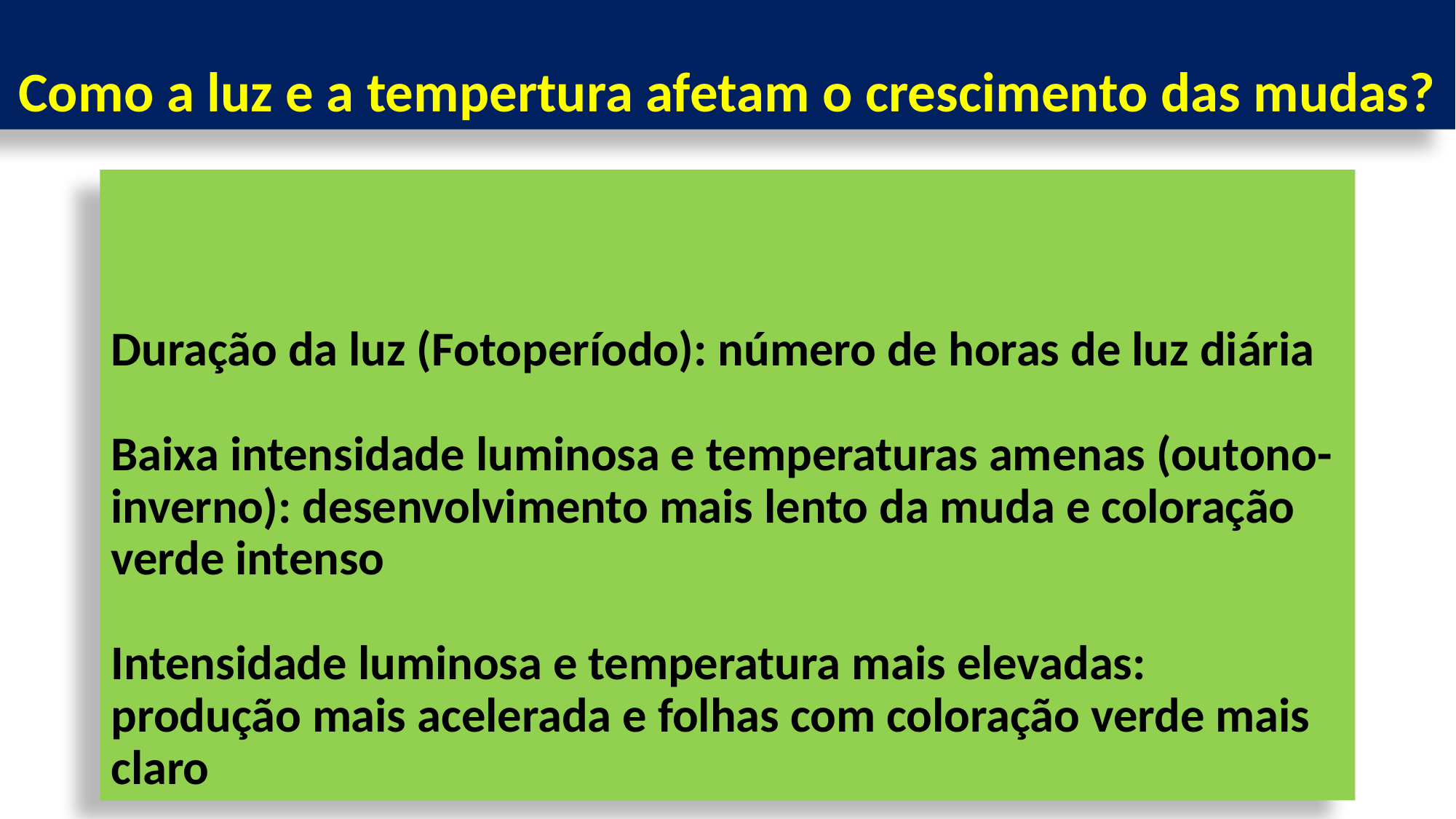

Como a luz e a tempertura afetam o crescimento das mudas?
# Duração da luz (Fotoperíodo): número de horas de luz diária Baixa intensidade luminosa e temperaturas amenas (outono-inverno): desenvolvimento mais lento da muda e coloração verde intenso Intensidade luminosa e temperatura mais elevadas: produção mais acelerada e folhas com coloração verde mais claro